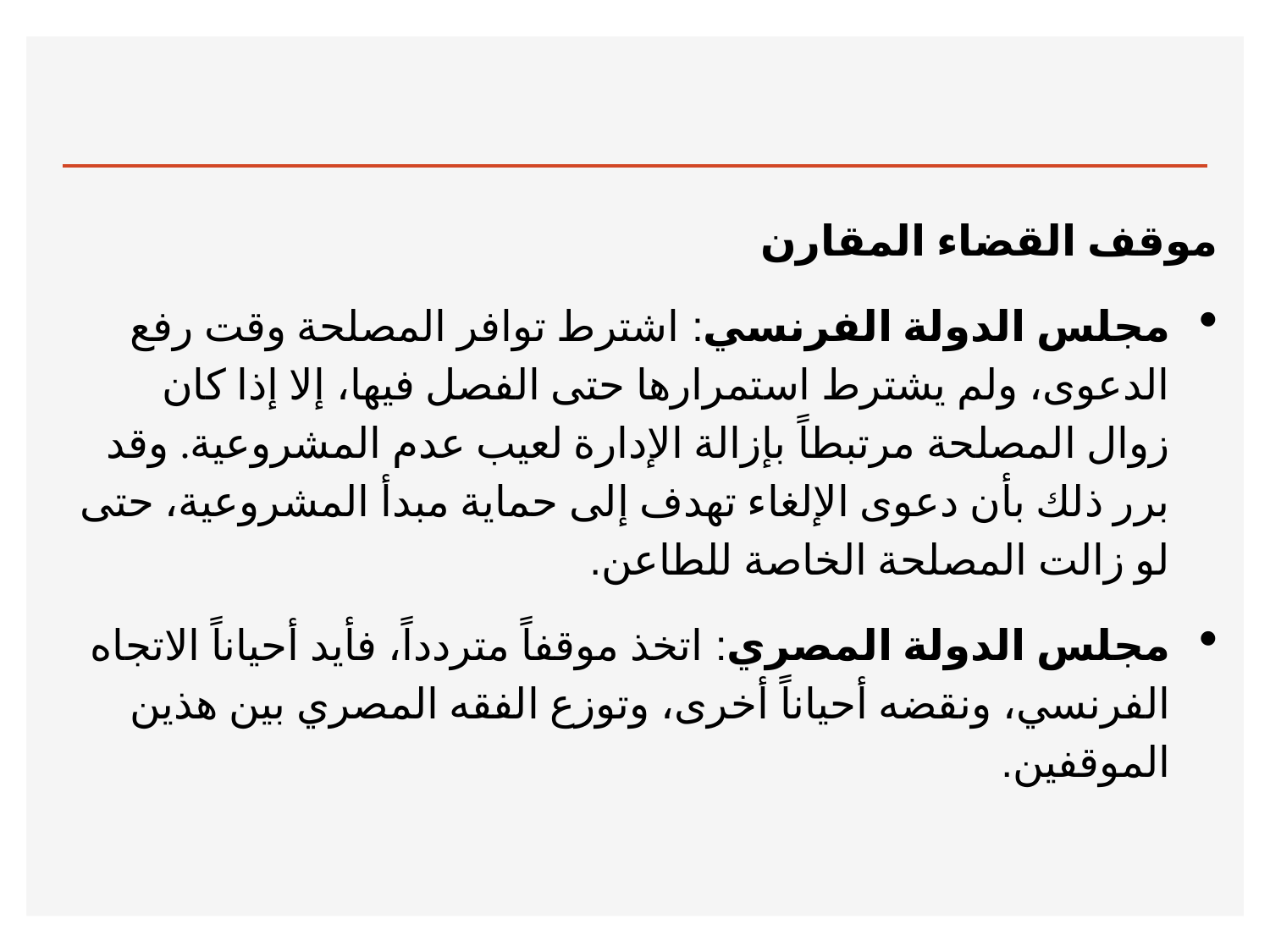

#
موقف القضاء المقارن
مجلس الدولة الفرنسي: اشترط توافر المصلحة وقت رفع الدعوى، ولم يشترط استمرارها حتى الفصل فيها، إلا إذا كان زوال المصلحة مرتبطاً بإزالة الإدارة لعيب عدم المشروعية. وقد برر ذلك بأن دعوى الإلغاء تهدف إلى حماية مبدأ المشروعية، حتى لو زالت المصلحة الخاصة للطاعن.
مجلس الدولة المصري: اتخذ موقفاً متردداً، فأيد أحياناً الاتجاه الفرنسي، ونقضه أحياناً أخرى، وتوزع الفقه المصري بين هذين الموقفين.